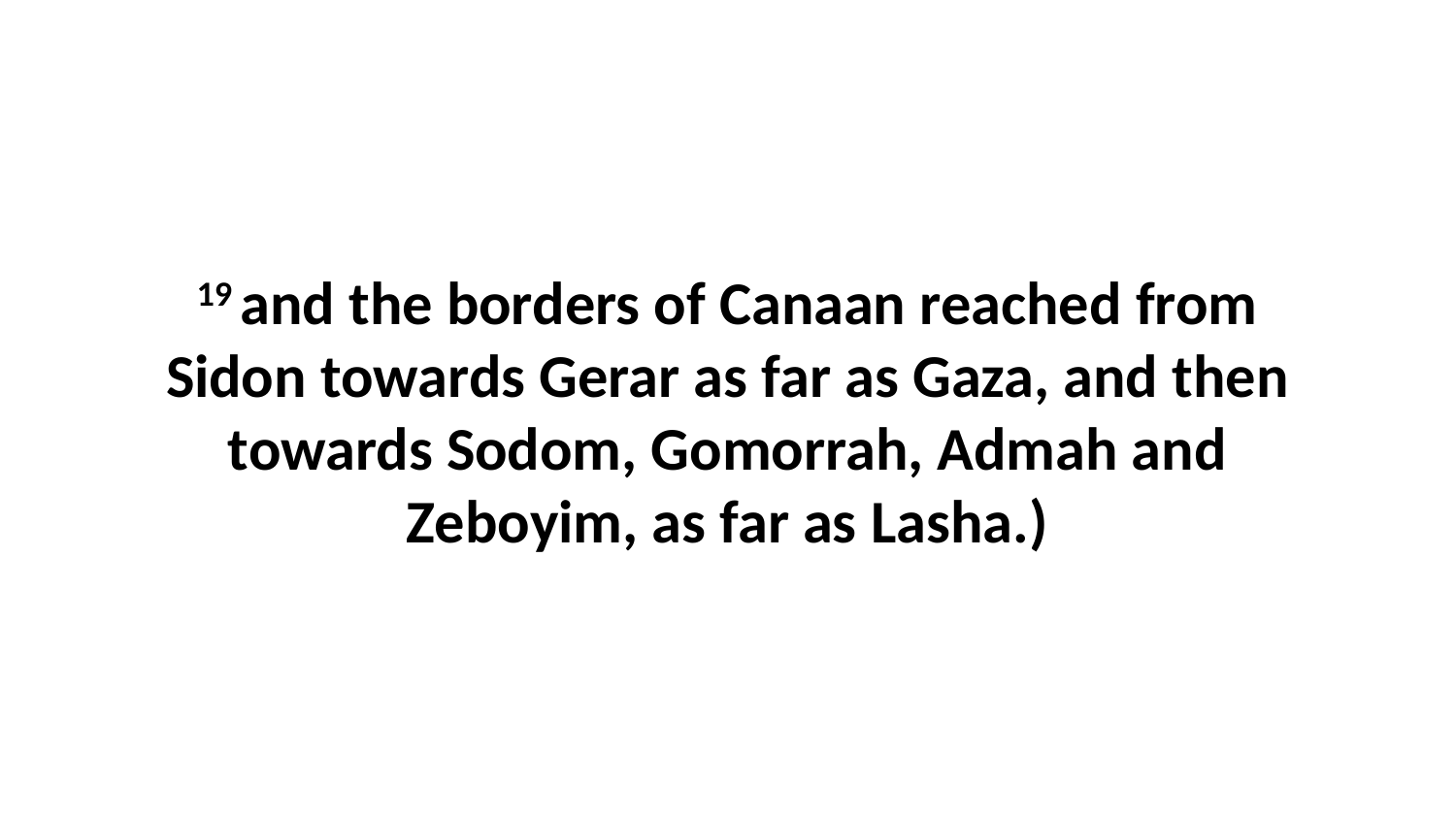

19 and the borders of Canaan reached from Sidon towards Gerar as far as Gaza, and then towards Sodom, Gomorrah, Admah and Zeboyim, as far as Lasha.)